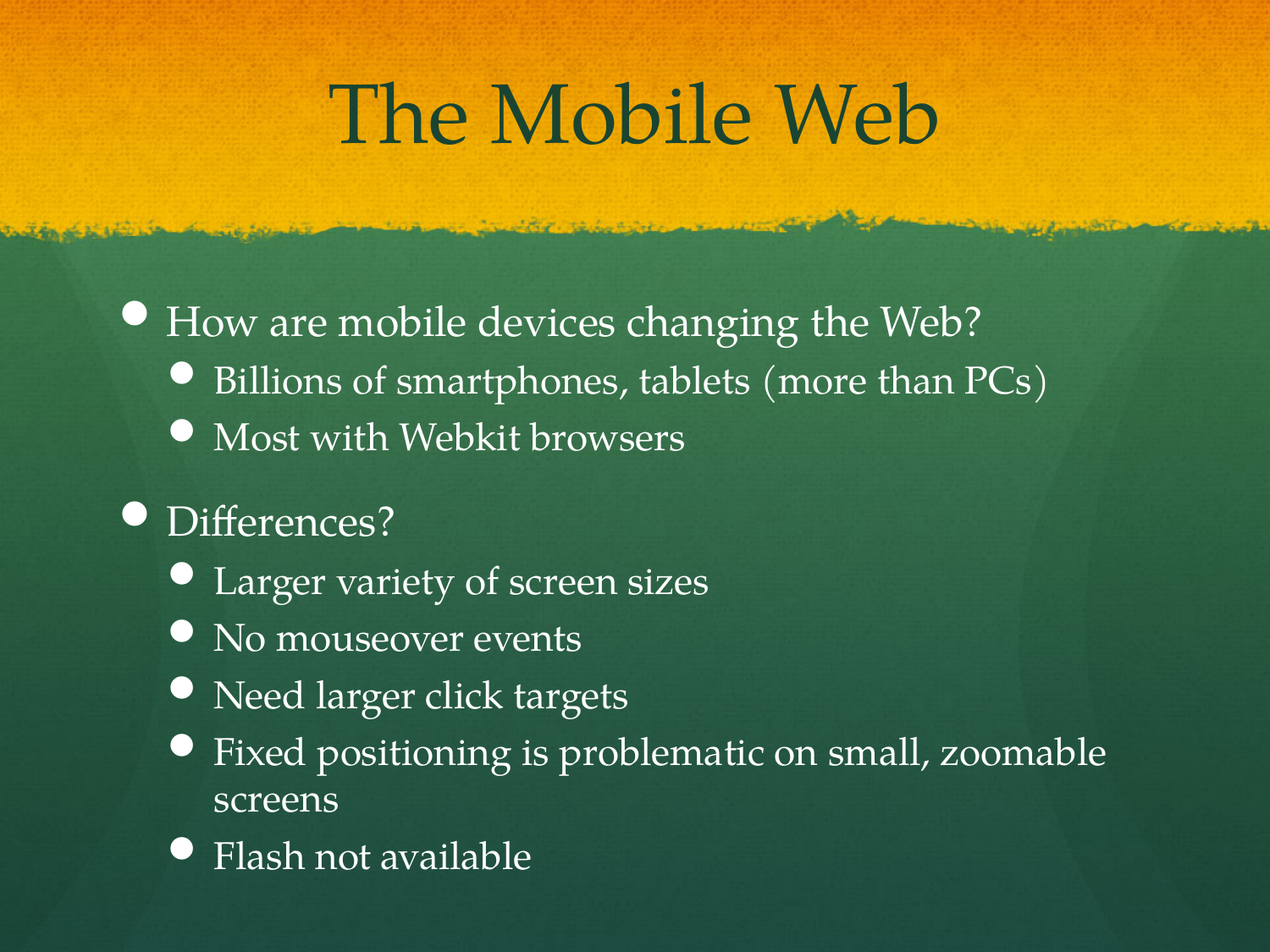

# The Mobile Web
How are mobile devices changing the Web?
Billions of smartphones, tablets (more than PCs)
Most with Webkit browsers
Differences?
Larger variety of screen sizes
No mouseover events
Need larger click targets
Fixed positioning is problematic on small, zoomable screens
Flash not available